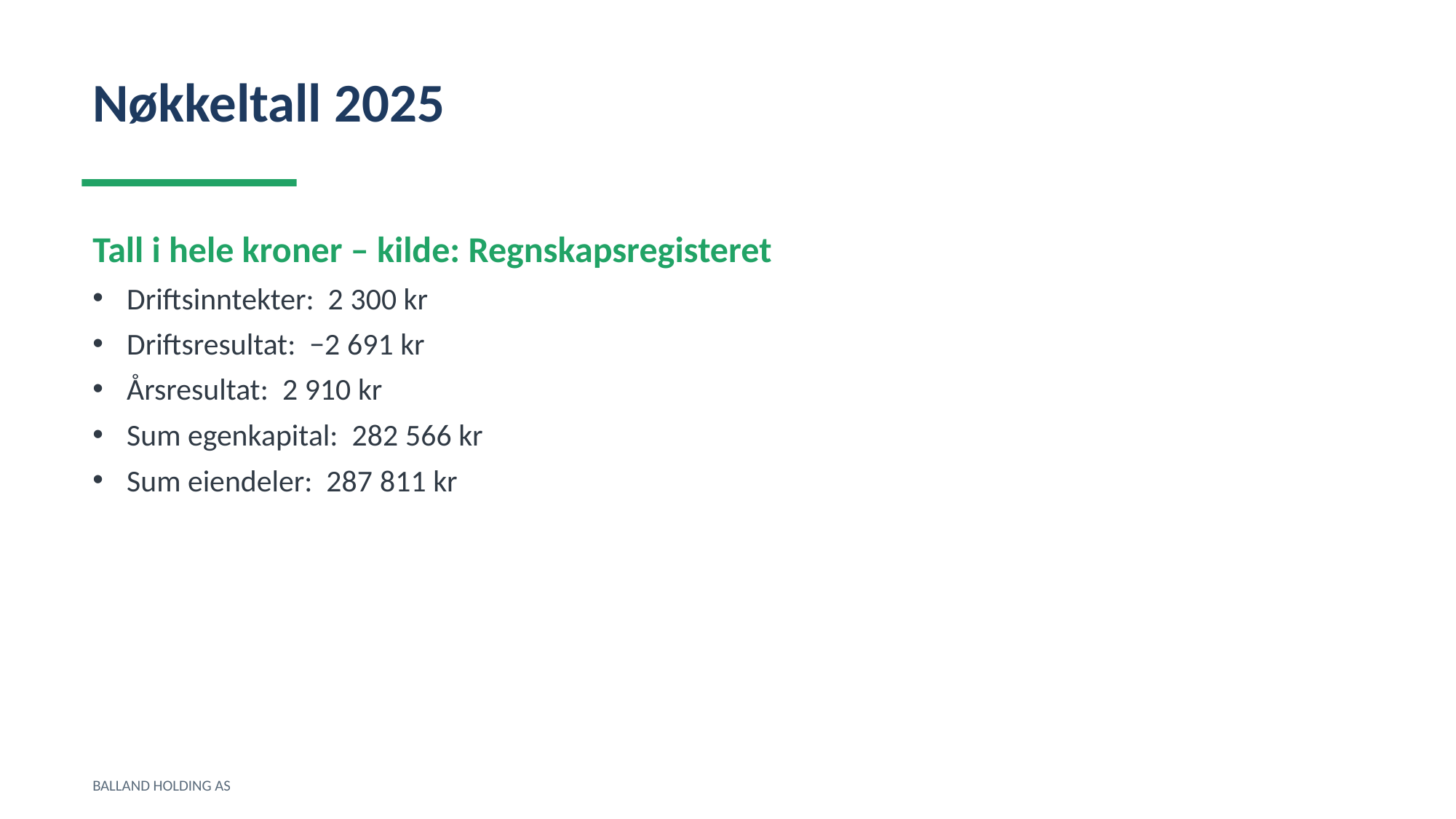

Nøkkeltall 2025

Tall i hele kroner – kilde: Regnskapsregisteret
Driftsinntekter:  2 300 kr
Driftsresultat:  −2 691 kr
Årsresultat:  2 910 kr
Sum egenkapital:  282 566 kr
Sum eiendeler:  287 811 kr
BALLAND HOLDING AS